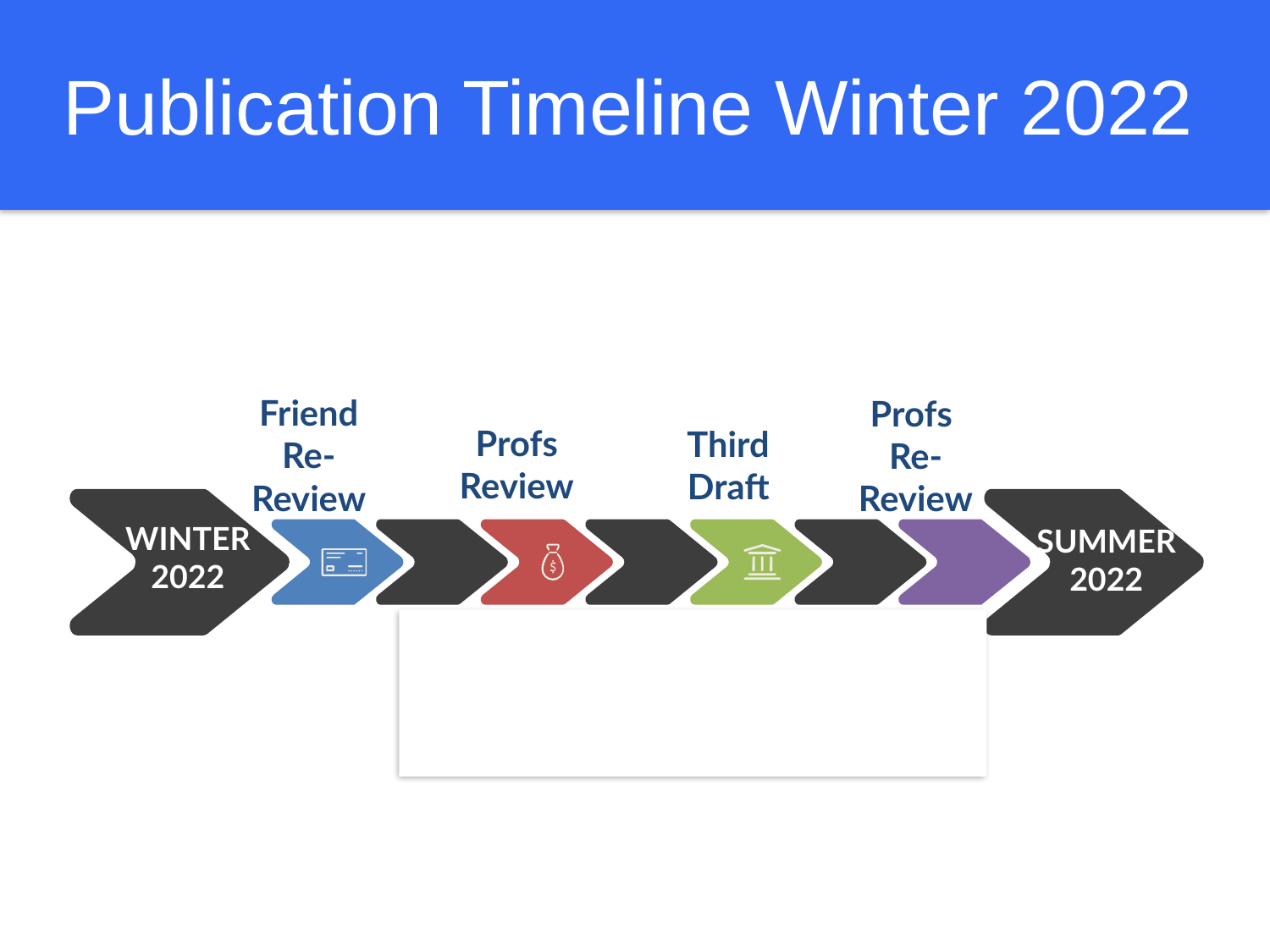

Publication Timeline Winter 2022
Friend Re-Review
Profs
Re-Review
Profs Review
Third Draft

WINTER
2022
SUMMER
2022